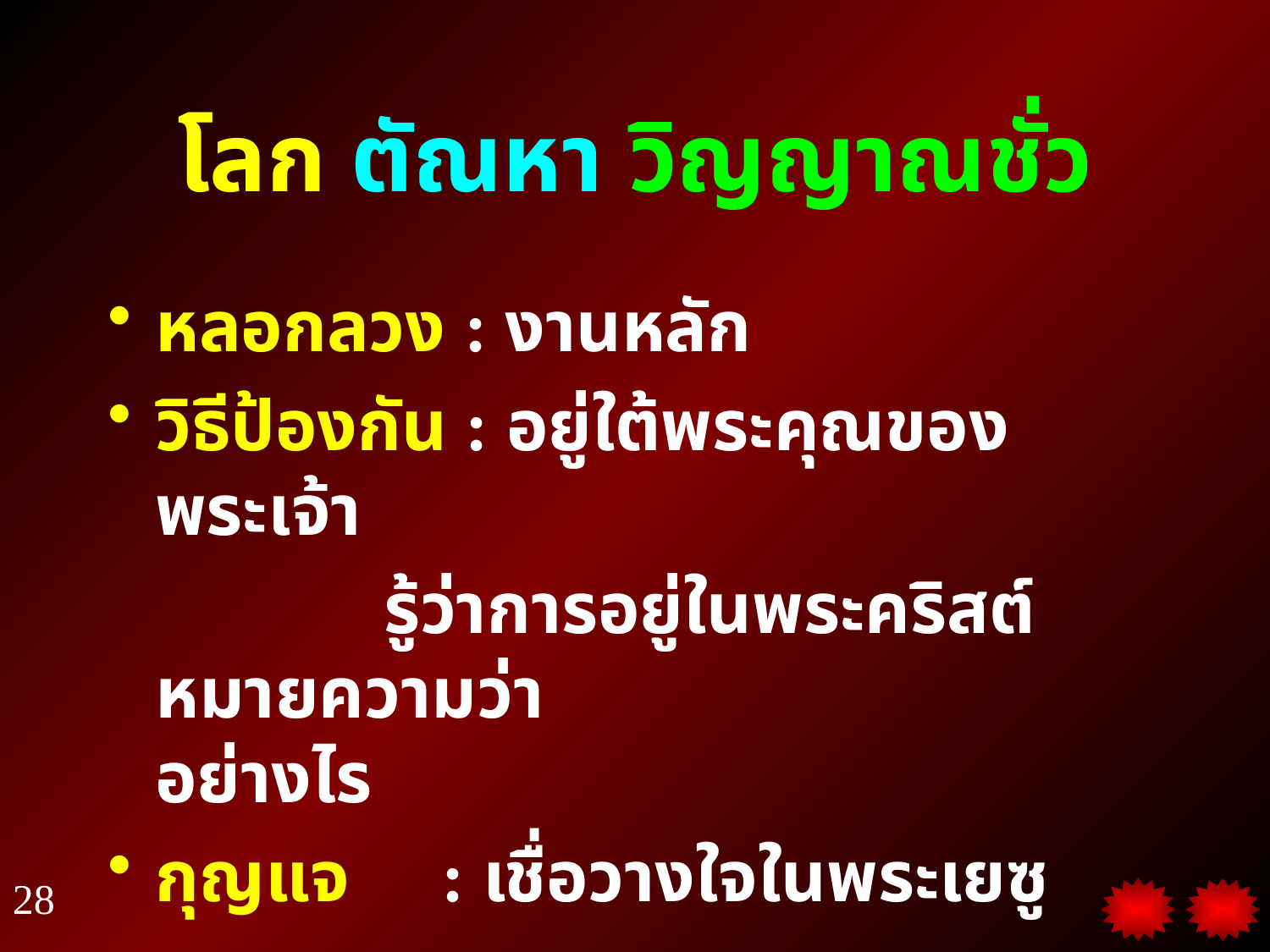

# โลก ตัณหา วิญญาณชั่ว
หลอกลวง : งานหลัก
วิธีป้องกัน : อยู่ใต้พระคุณของพระเจ้า
               รู้ว่าการอยู่ในพระคริสต์หมายความว่า			  อย่างไร
กุญแจ     : เชื่อวางใจในพระเยซู
28